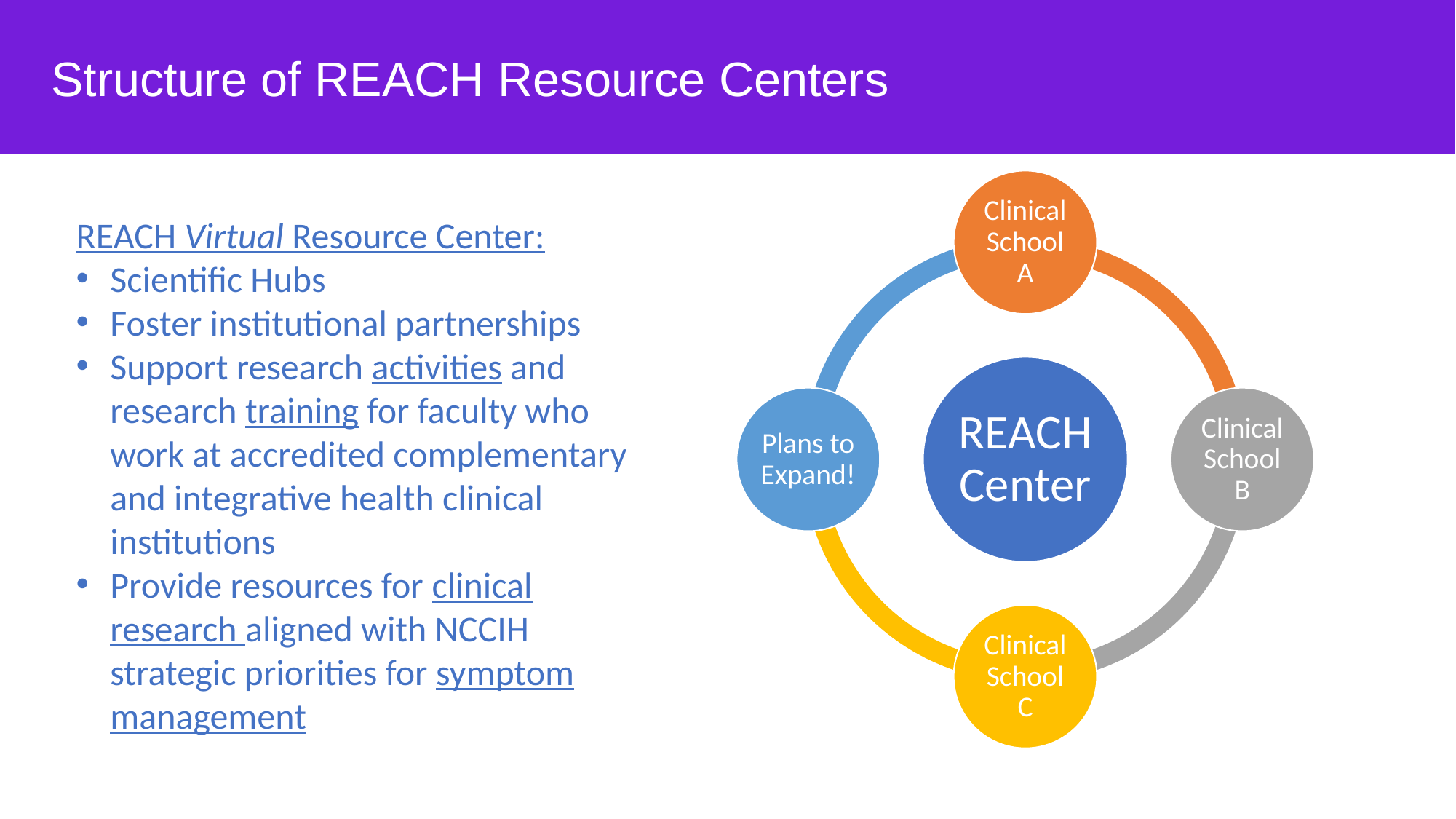

# Structure of REACH Resource Centers
REACH Center
Clinical School A
Clinical School B
Clinical School C
Plans to Expand!
REACH Virtual Resource Center:
Scientific Hubs
Foster institutional partnerships
Support research activities and research training for faculty who work at accredited complementary and integrative health clinical institutions
Provide resources for clinical research aligned with NCCIH strategic priorities for symptom management